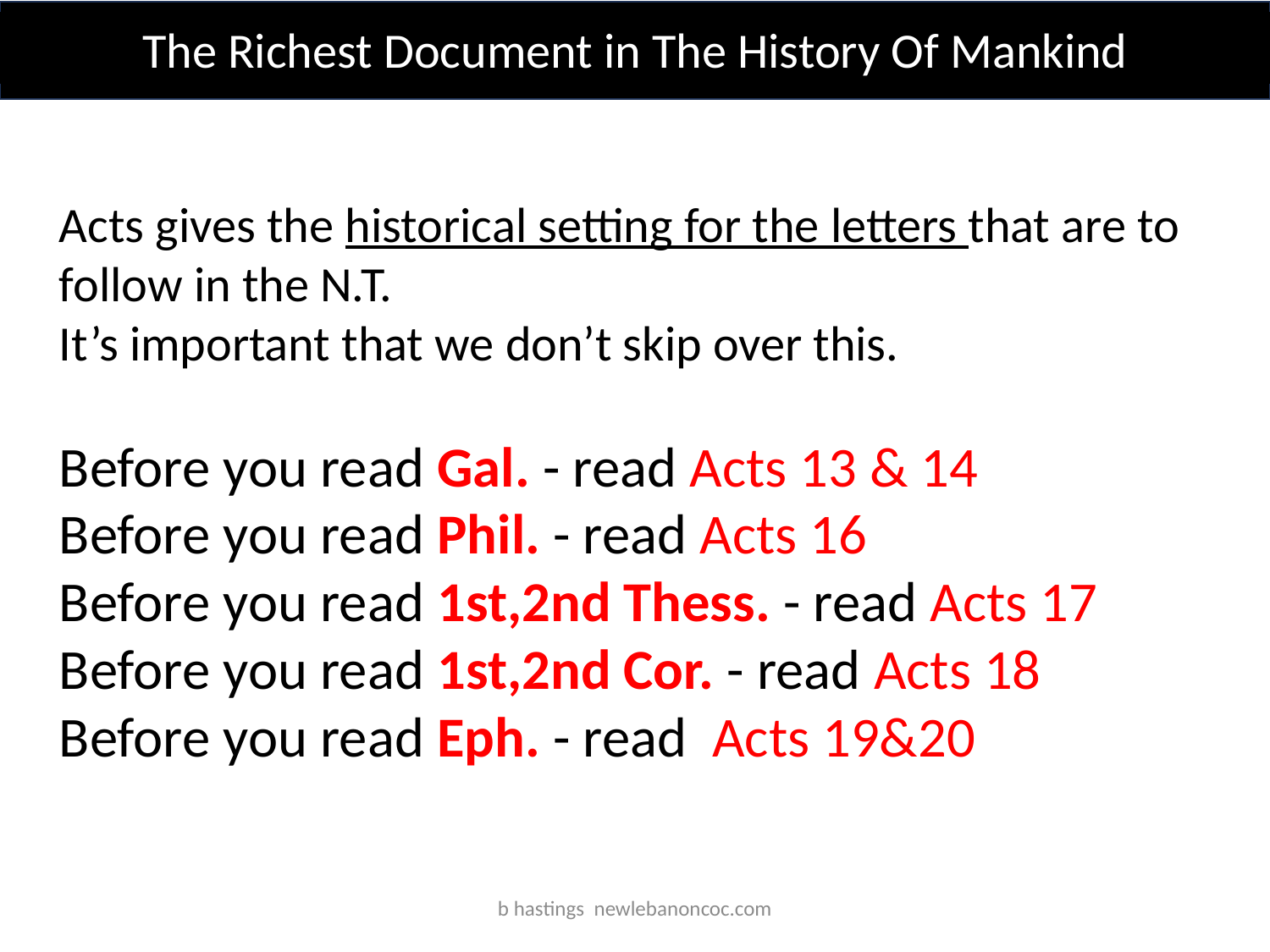

The Richest Document in The History Of Mankind
Acts gives the historical setting for the letters that are to follow in the N.T.
It’s important that we don’t skip over this.

Before you read Gal. - read Acts 13 & 14
Before you read Phil. - read Acts 16
Before you read 1st,2nd Thess. - read Acts 17
Before you read 1st,2nd Cor. - read Acts 18
Before you read Eph. - read  Acts 19&20
b hastings  newlebanoncoc.com